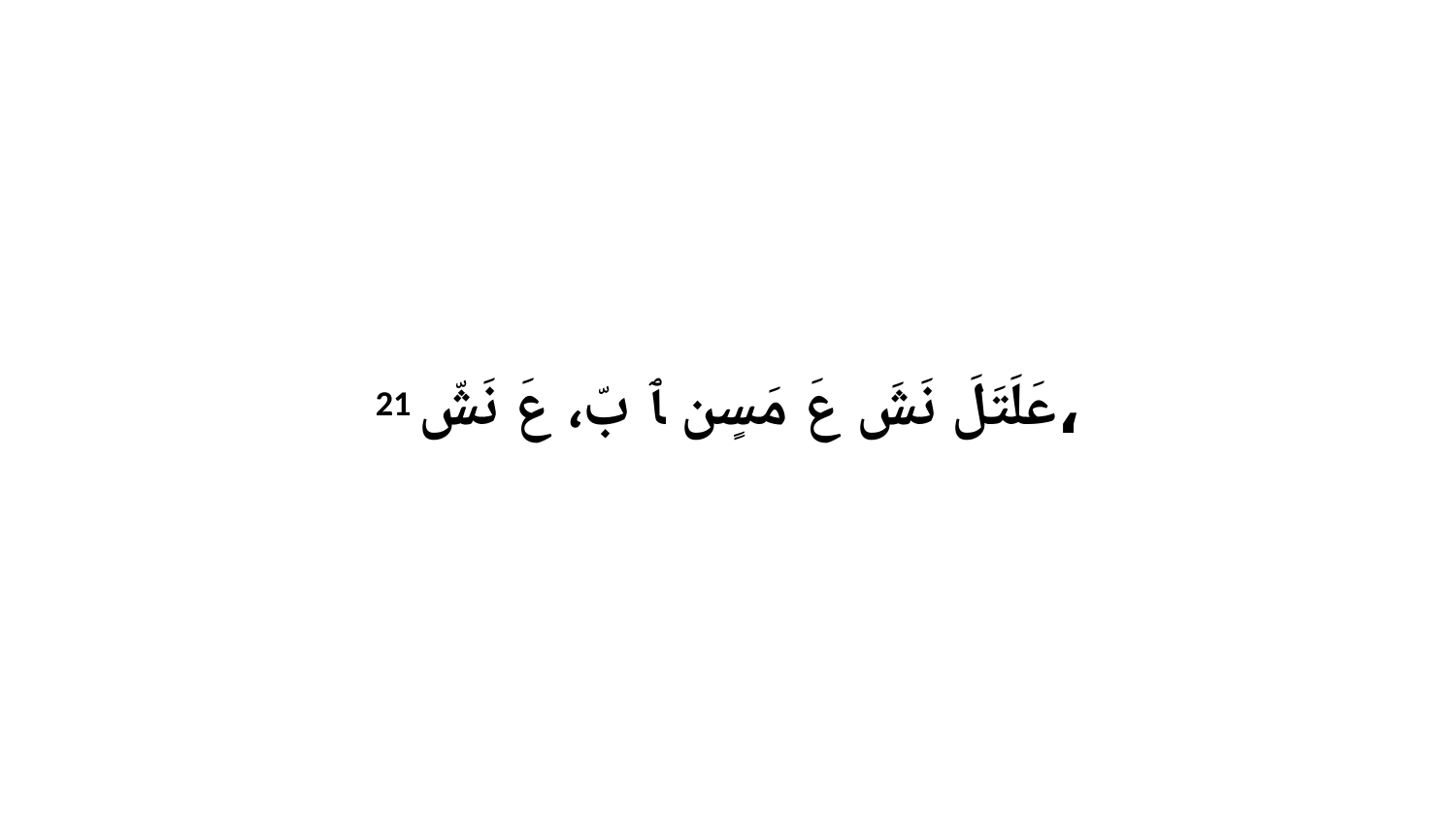

21 عَلَتَلَ نَشَ عَ مَسٍن ﭑ بّ، عَ نَشّ،